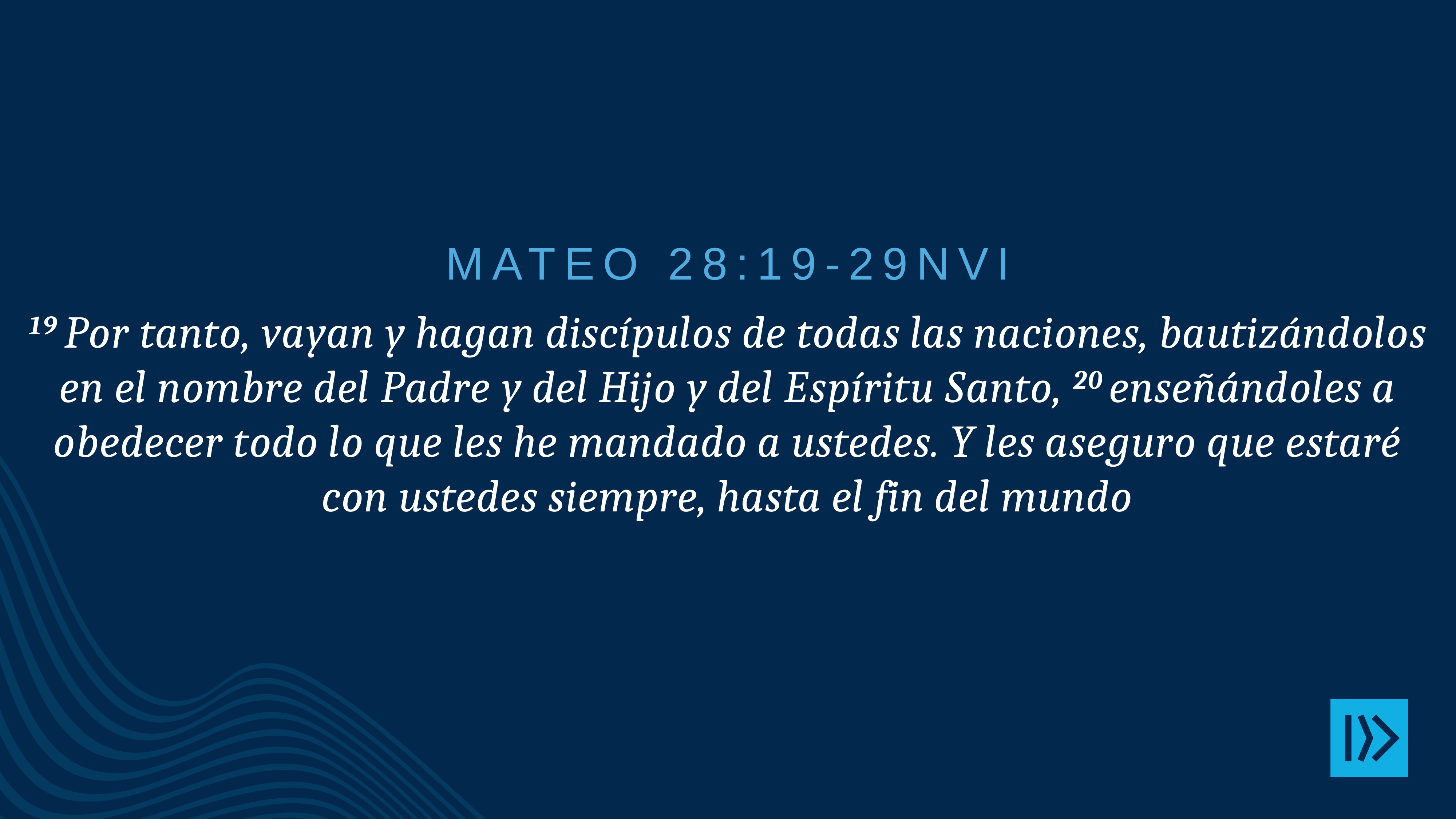

Mateo 28:19-29NVI
19 Por tanto, vayan y hagan discípulos de todas las naciones, bautizándolos en el nombre del Padre y del Hijo y del Espíritu Santo, 20 enseñándoles a obedecer todo lo que les he mandado a ustedes. Y les aseguro que estaré con ustedes siempre, hasta el fin del mundo